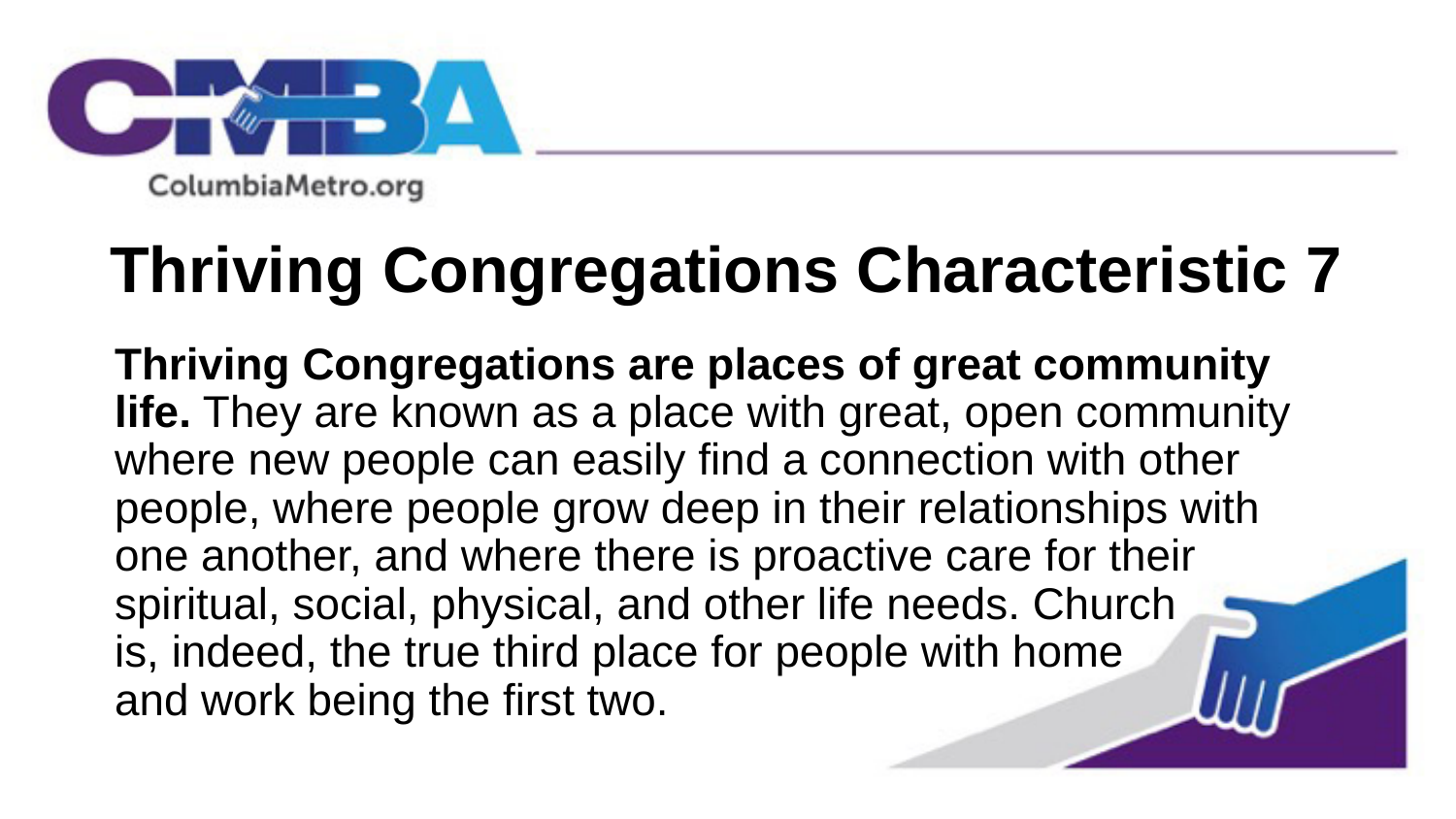

# Thriving Congregations Characteristic 7
Thriving Congregations are places of great community life. They are known as a place with great, open community where new people can easily find a connection with other people, where people grow deep in their relationships with one another, and where there is proactive care for their spiritual, social, physical, and other life needs. Church          is, indeed, the true third place for people with home            and work being the first two.